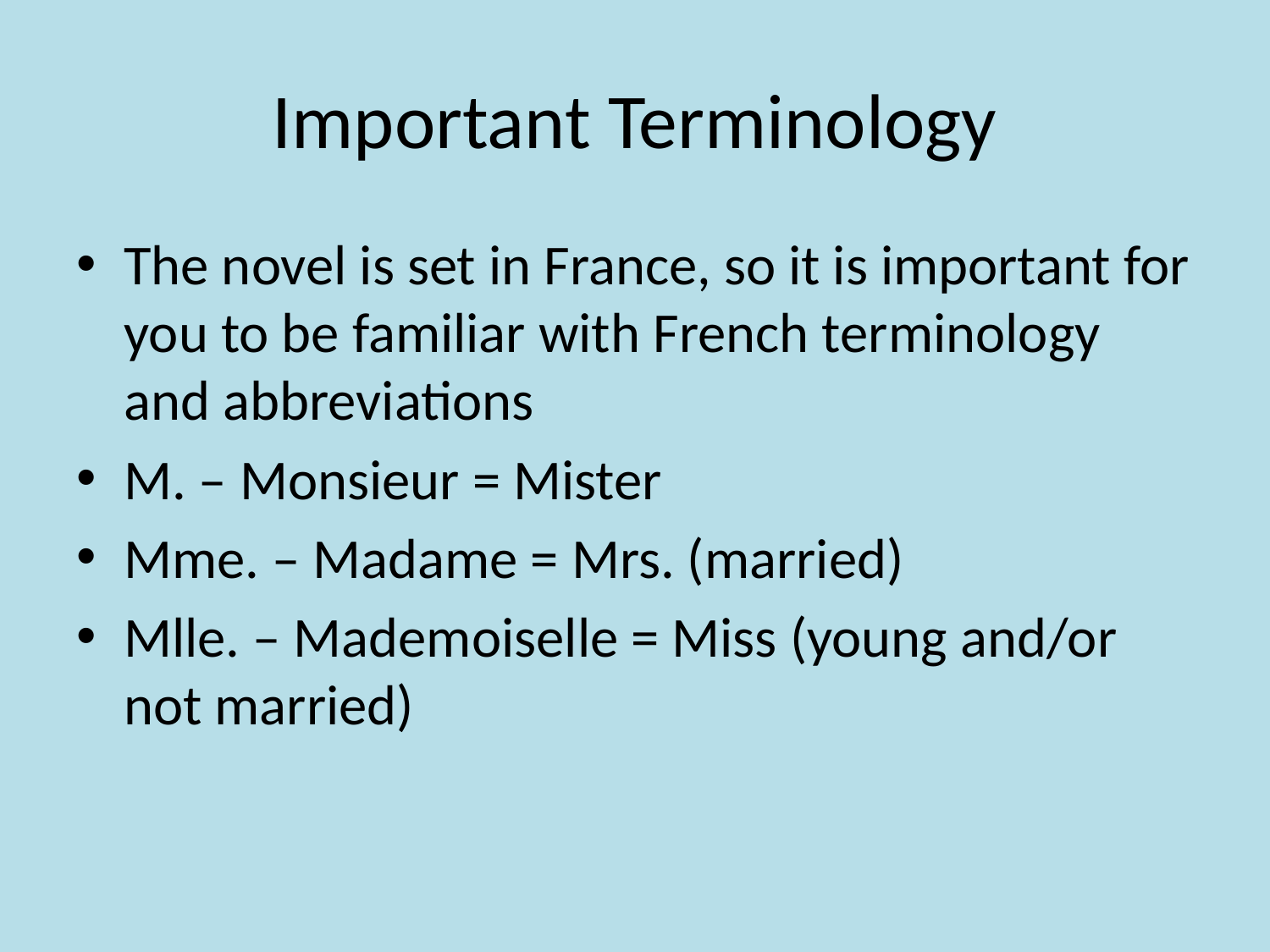

# Important Terminology
The novel is set in France, so it is important for you to be familiar with French terminology and abbreviations
M. – Monsieur = Mister
Mme. – Madame = Mrs. (married)
Mlle. – Mademoiselle = Miss (young and/or not married)